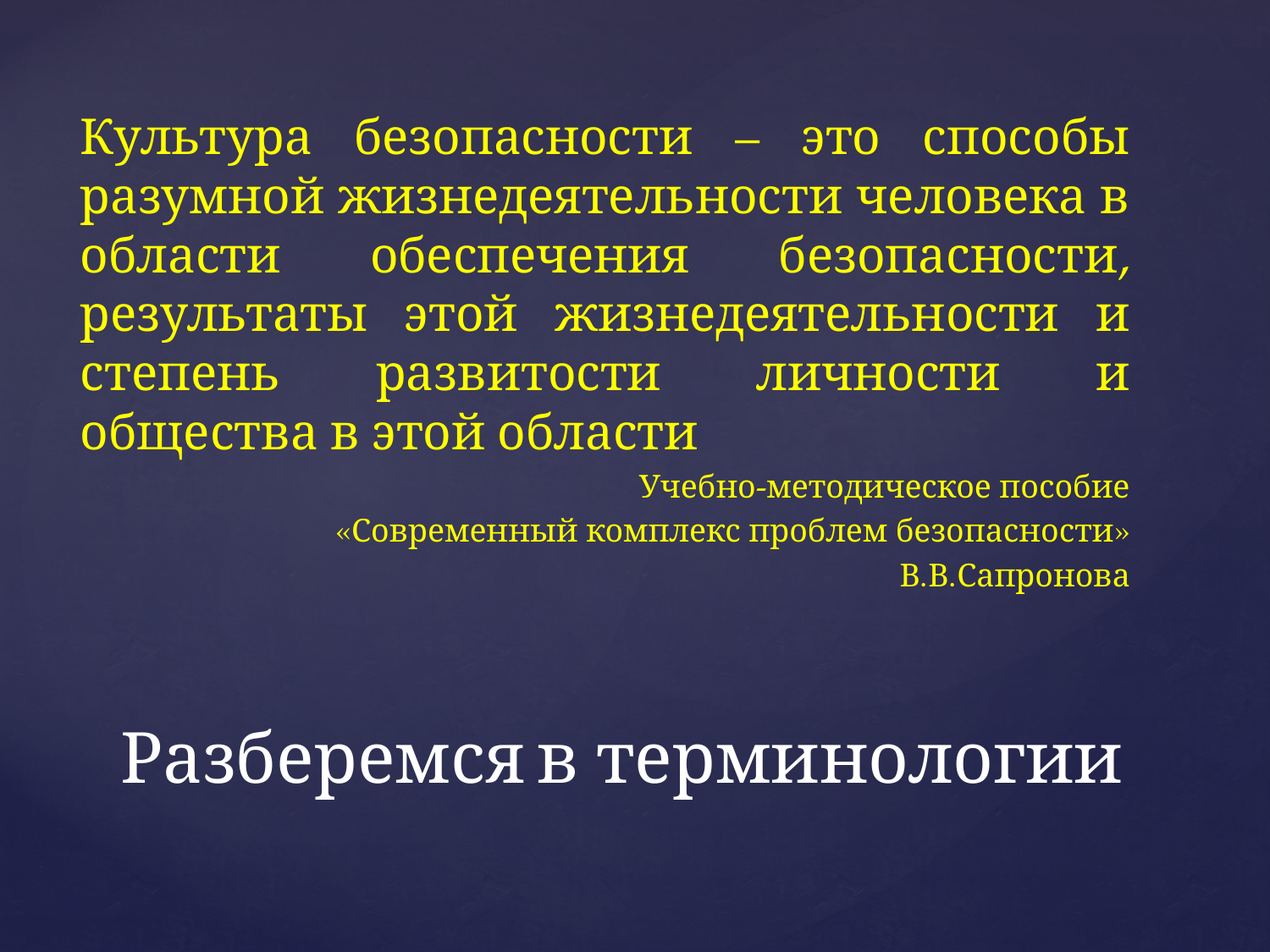

Культура безопасности – это способы разумной жизнедеятельности человека в области обеспечения безопасности, результаты этой жизнедеятельности и степень развитости личности и общества в этой области
Учебно-методическое пособие
 «Современный комплекс проблем безопасности»
 В.В.Сапронова
# Разберемся в терминологии